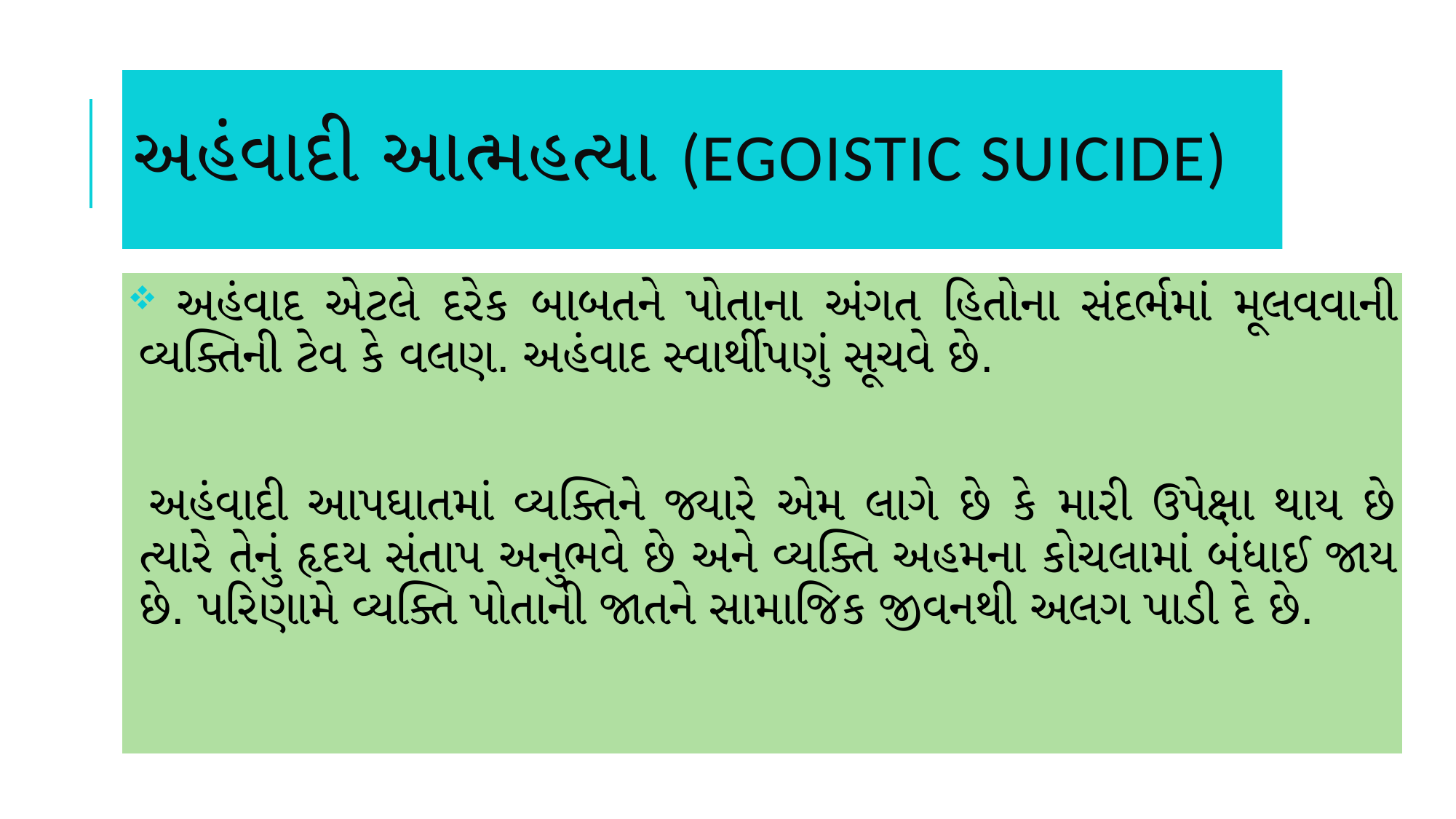

# અહંવાદી આત્મહત્યા (Egoistic suicide)
 અહંવાદ એટલે દરેક બાબતને પોતાના અંગત હિતોના સંદર્ભમાં મૂલવવાની વ્યક્તિની ટેવ કે વલણ. અહંવાદ સ્વાર્થીપણું સૂચવે છે.

 અહંવાદી આપઘાતમાં વ્યક્તિને જ્યારે એમ લાગે છે કે મારી ઉપેક્ષા થાય છે ત્યારે તેનું હૃદય સંતાપ અનુભવે છે અને વ્યક્તિ અહમના કોચલામાં બંધાઈ જાય છે. પરિણામે વ્યક્તિ પોતાની જાતને સામાજિક જીવનથી અલગ પાડી દે છે.